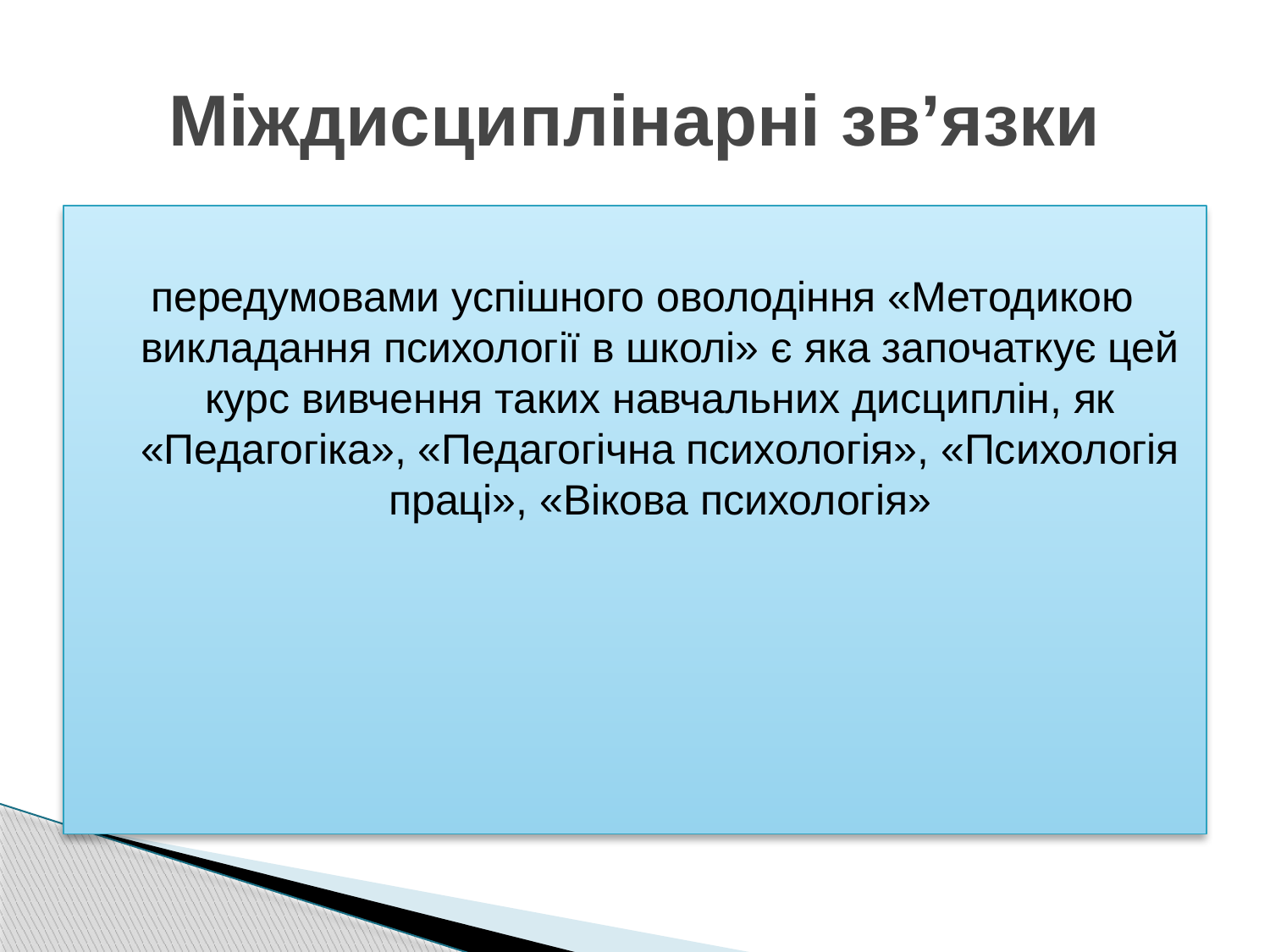

# Міждисциплінарні зв’язки

передумовами успішного оволодіння «Методикою викладання психології в школі» є яка започаткує цей курс вивчення таких навчальних дисциплін, як «Педагогіка», «Педагогічна психологія», «Психологія праці», «Вікова психологія»